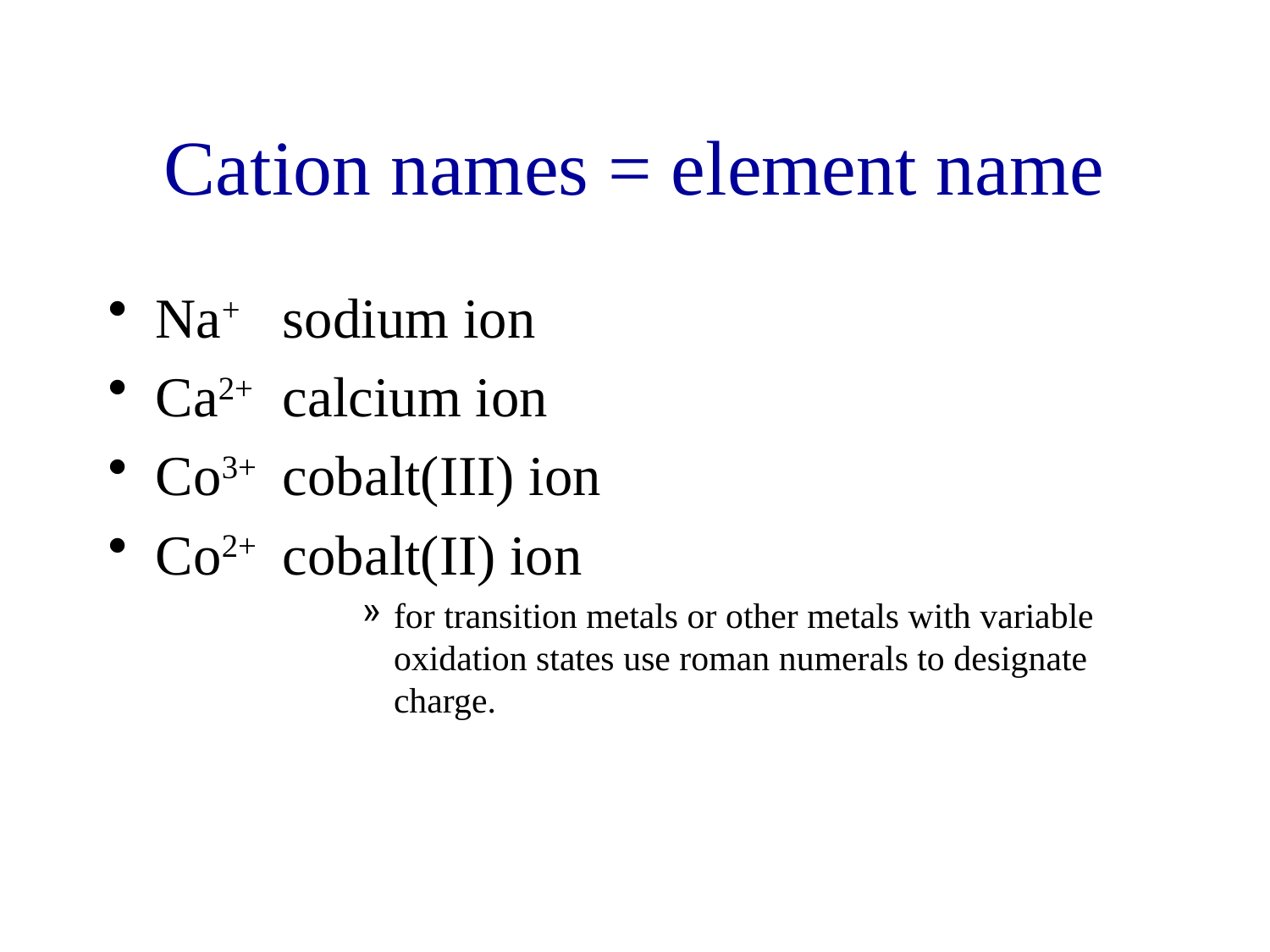

# Cation names = element name
Na+	sodium ion
Ca2+	calcium ion
Co3+	cobalt(III) ion
Co2+	cobalt(II) ion
for transition metals or other metals with variable oxidation states use roman numerals to designate charge.